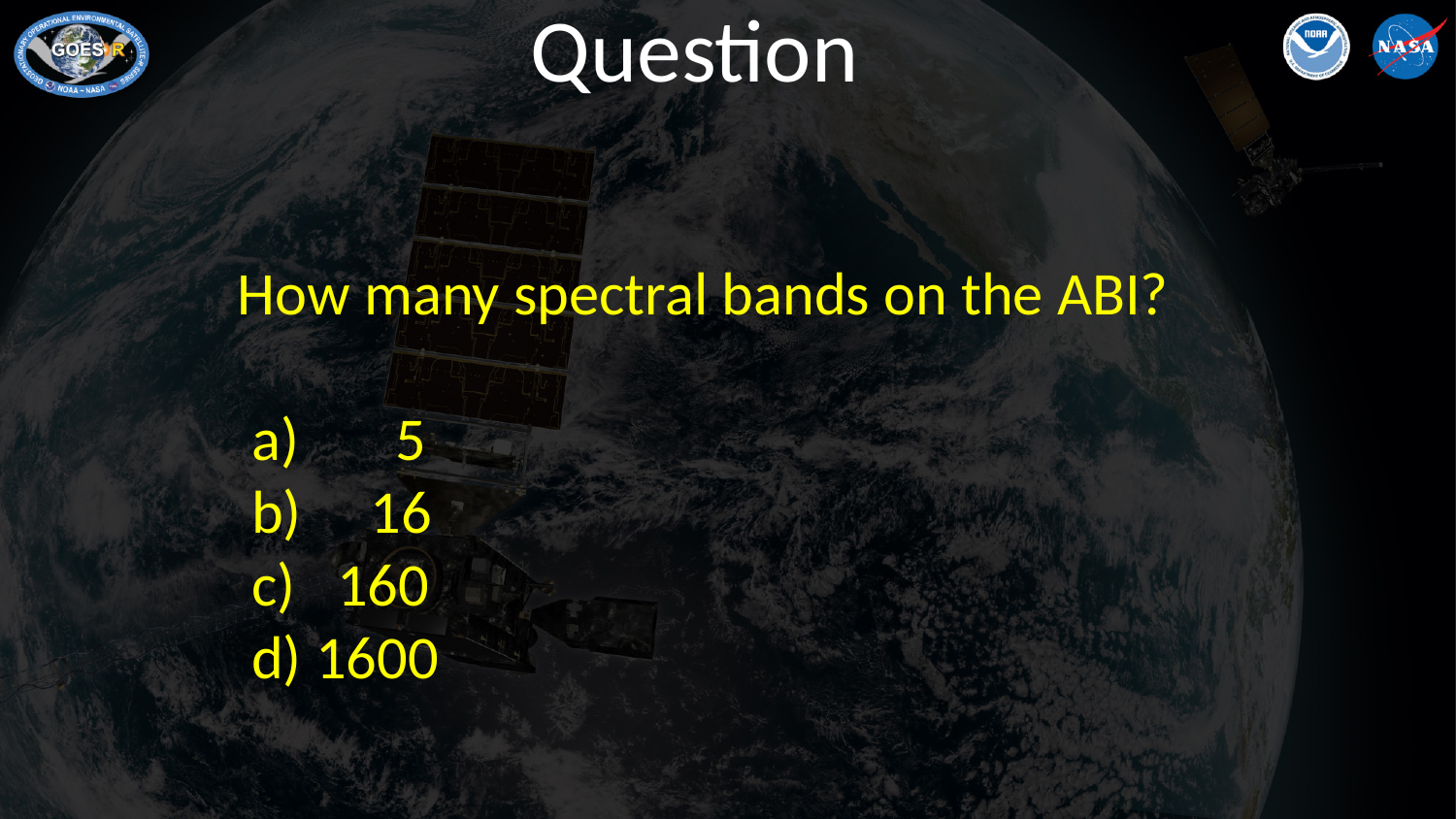

# Question
16
How many spectral bands on the ABI?

 a)       5
 b)     16
 c)   160
 d) 1600